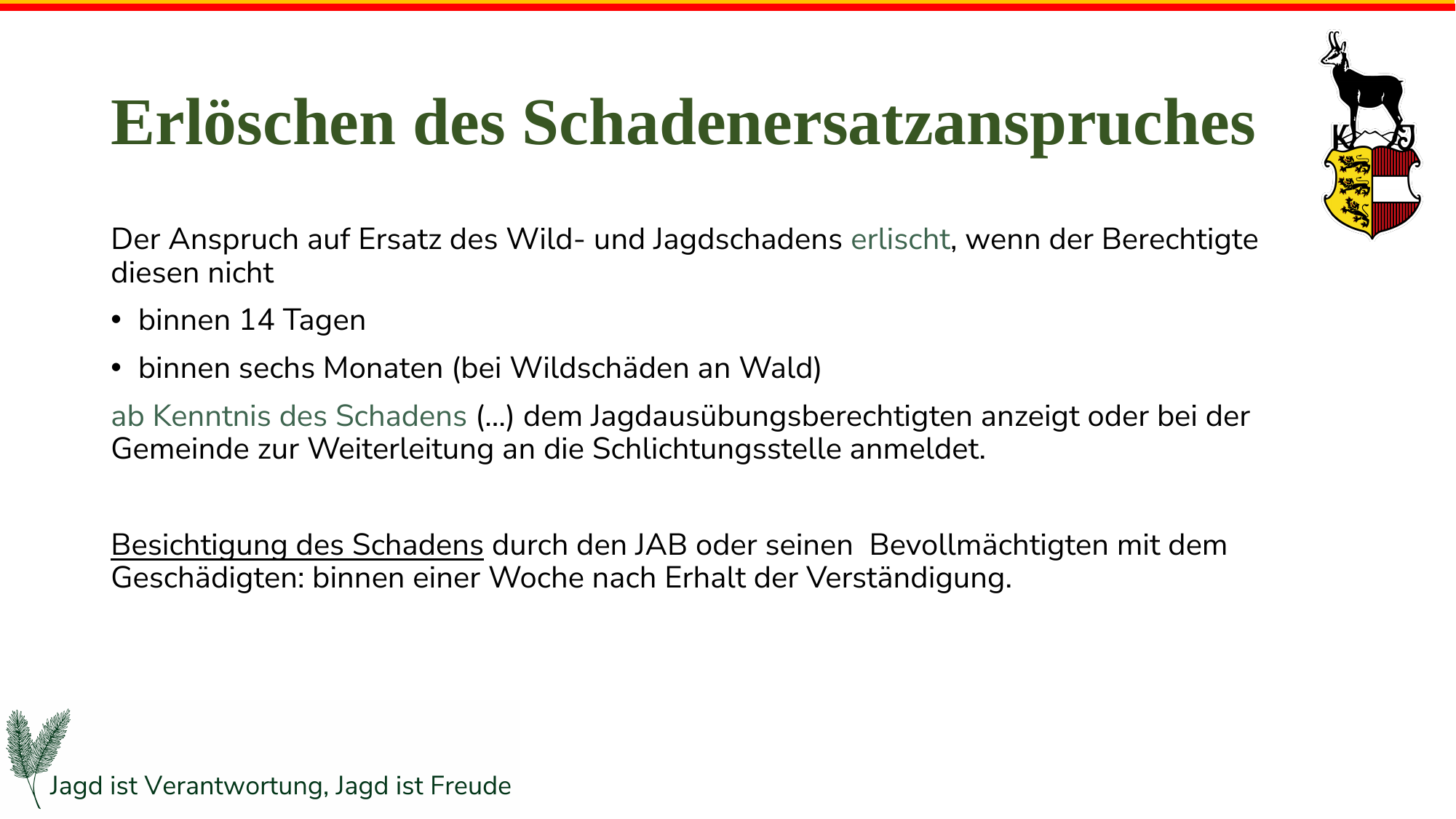

# Erlöschen des Schadenersatzanspruches
Der Anspruch auf Ersatz des Wild- und Jagdschadens erlischt, wenn der Berechtigte diesen nicht
binnen 14 Tagen
binnen sechs Monaten (bei Wildschäden an Wald)
ab Kenntnis des Schadens (…) dem Jagdausübungsberechtigten anzeigt oder bei der Gemeinde zur Weiterleitung an die Schlichtungsstelle anmeldet.

Besichtigung des Schadens durch den JAB oder seinen  Bevollmächtigten mit dem Geschädigten: binnen einer Woche nach Erhalt der Verständigung.